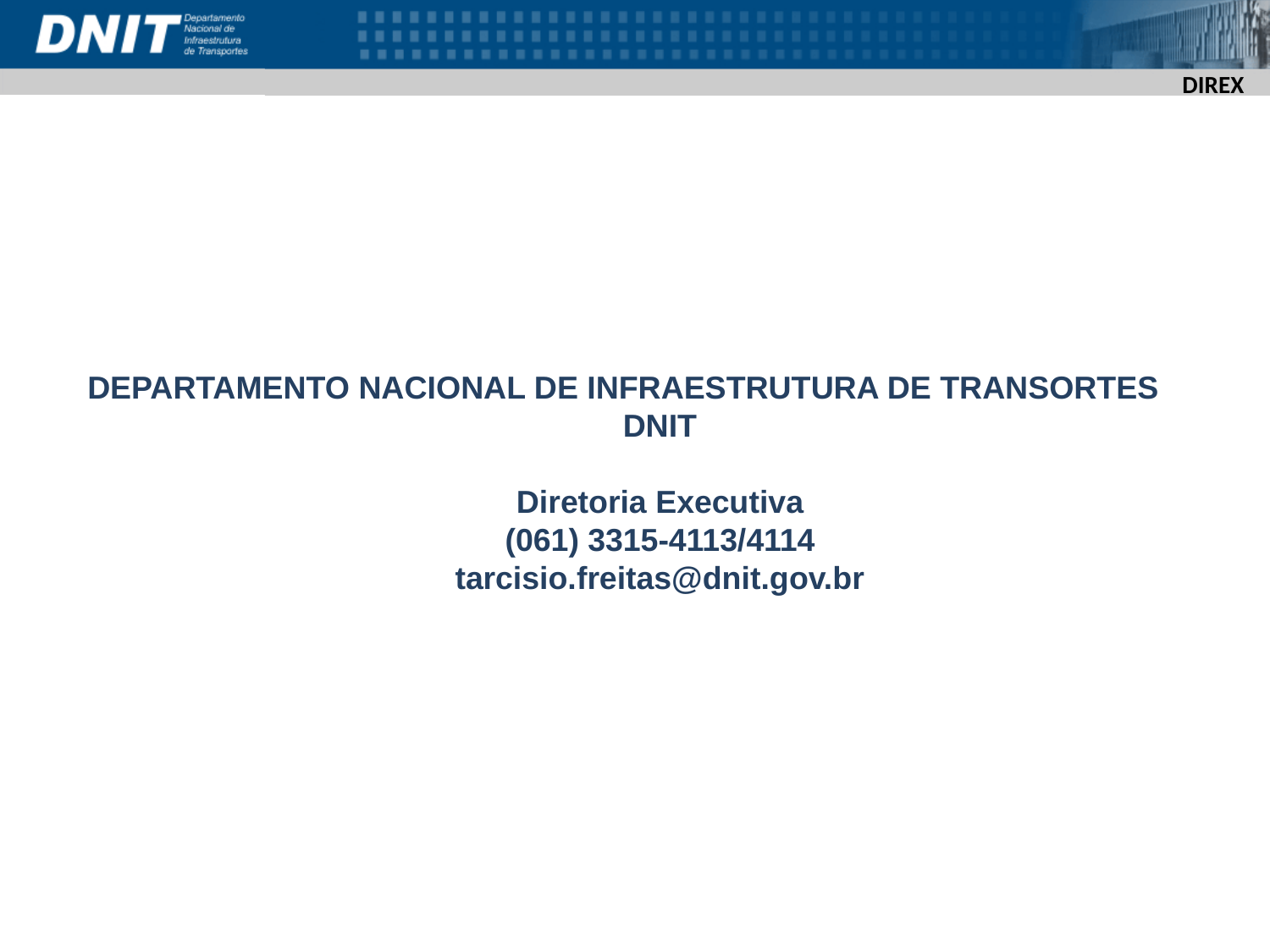

DEPARTAMENTO NACIONAL DE INFRAESTRUTURA DE TRANSORTES
DNIT

Diretoria Executiva
(061) 3315-4113/4114
tarcisio.freitas@dnit.gov.br